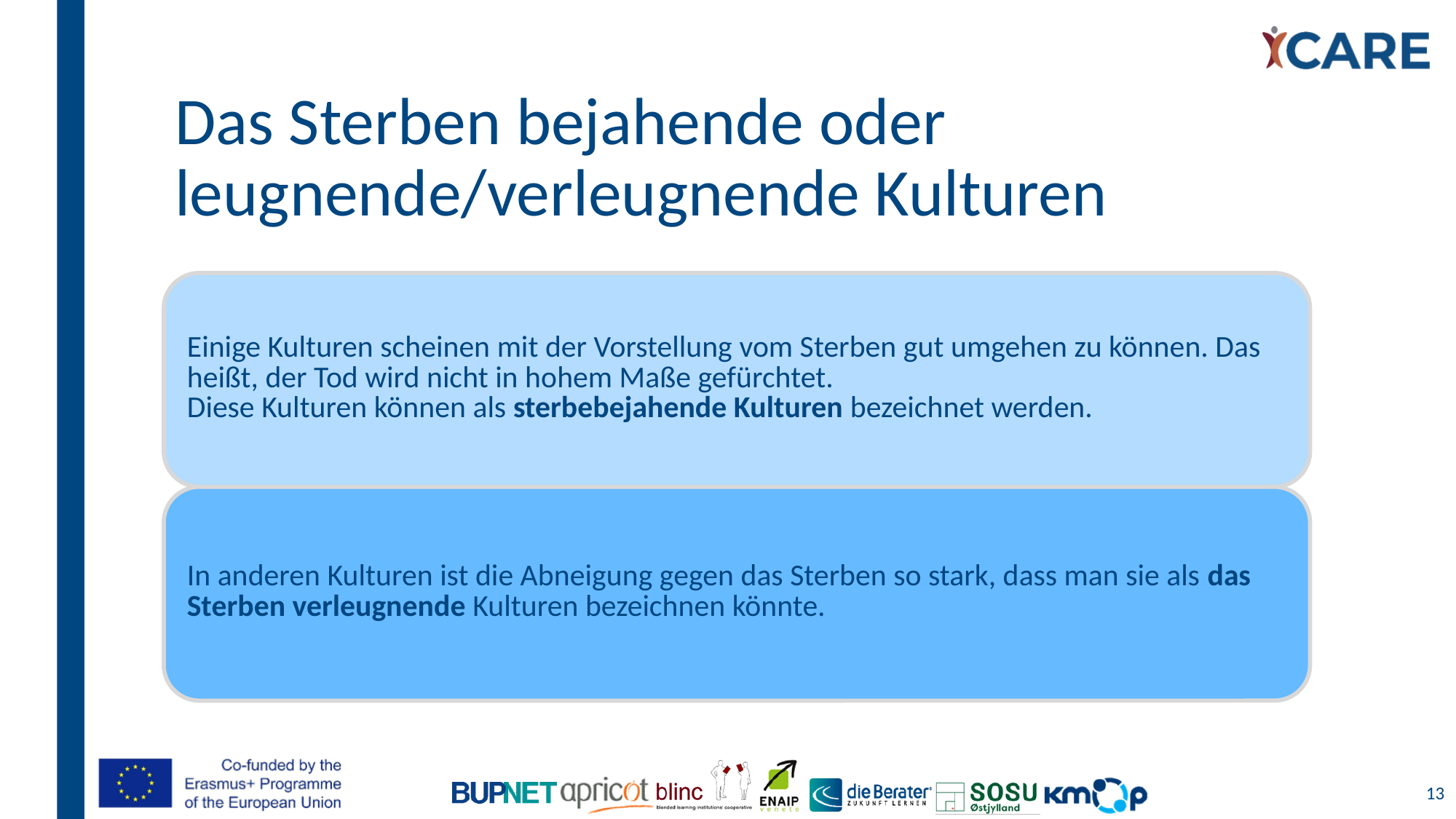

# Das Sterben bejahende oder leugnende/verleugnende Kulturen
Einige Kulturen scheinen mit der Vorstellung vom Sterben gut umgehen zu können. Das heißt, der Tod wird nicht in hohem Maße gefürchtet.
Diese Kulturen können als sterbebejahende Kulturen bezeichnet werden.
In anderen Kulturen ist die Abneigung gegen das Sterben so stark, dass man sie als das Sterben verleugnende Kulturen bezeichnen könnte.
13